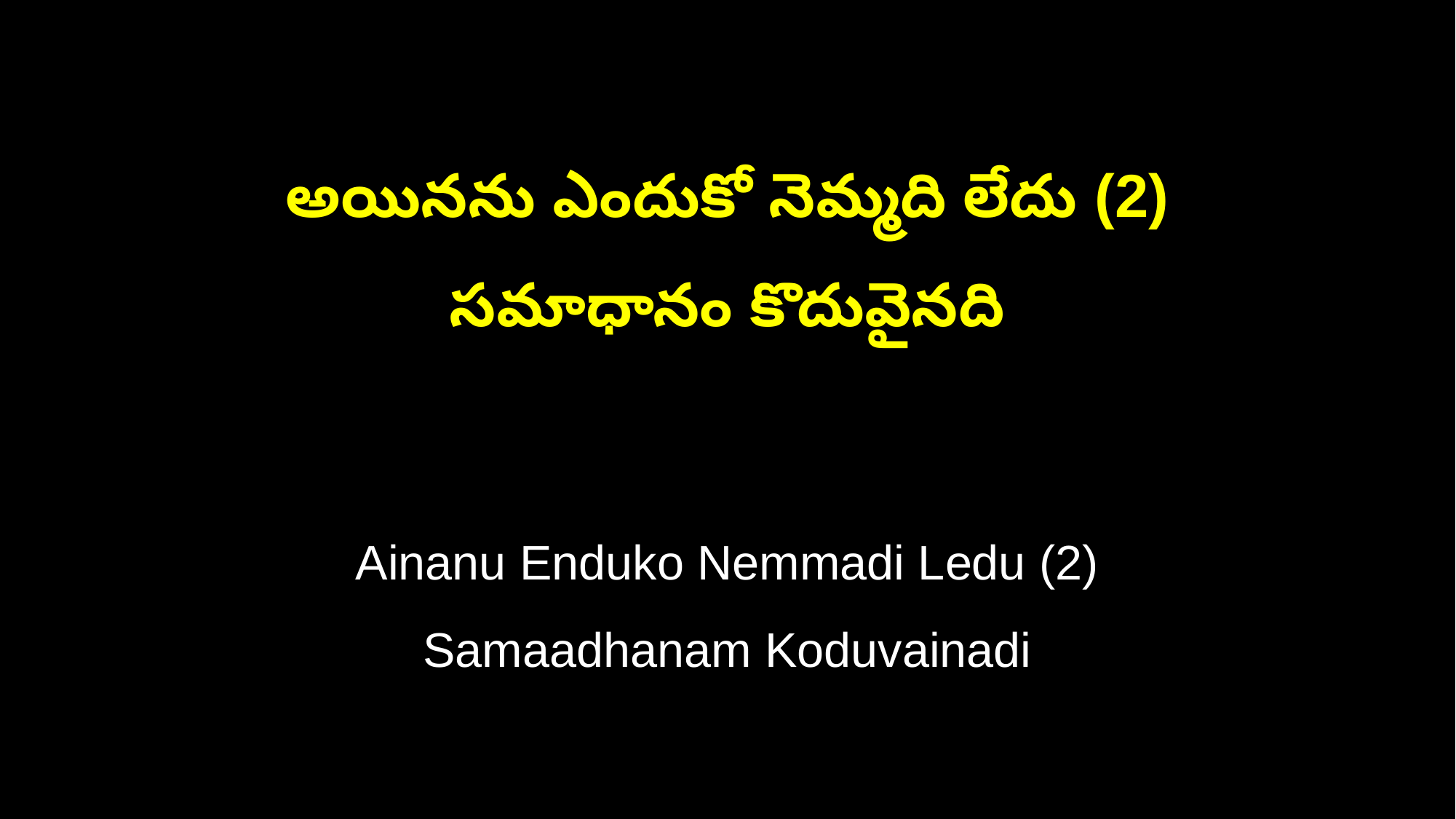

అయినను ఎందుకో నెమ్మది లేదు (2)
సమాధానం కొదువైనది
Ainanu Enduko Nemmadi Ledu (2)
Samaadhanam Koduvainadi